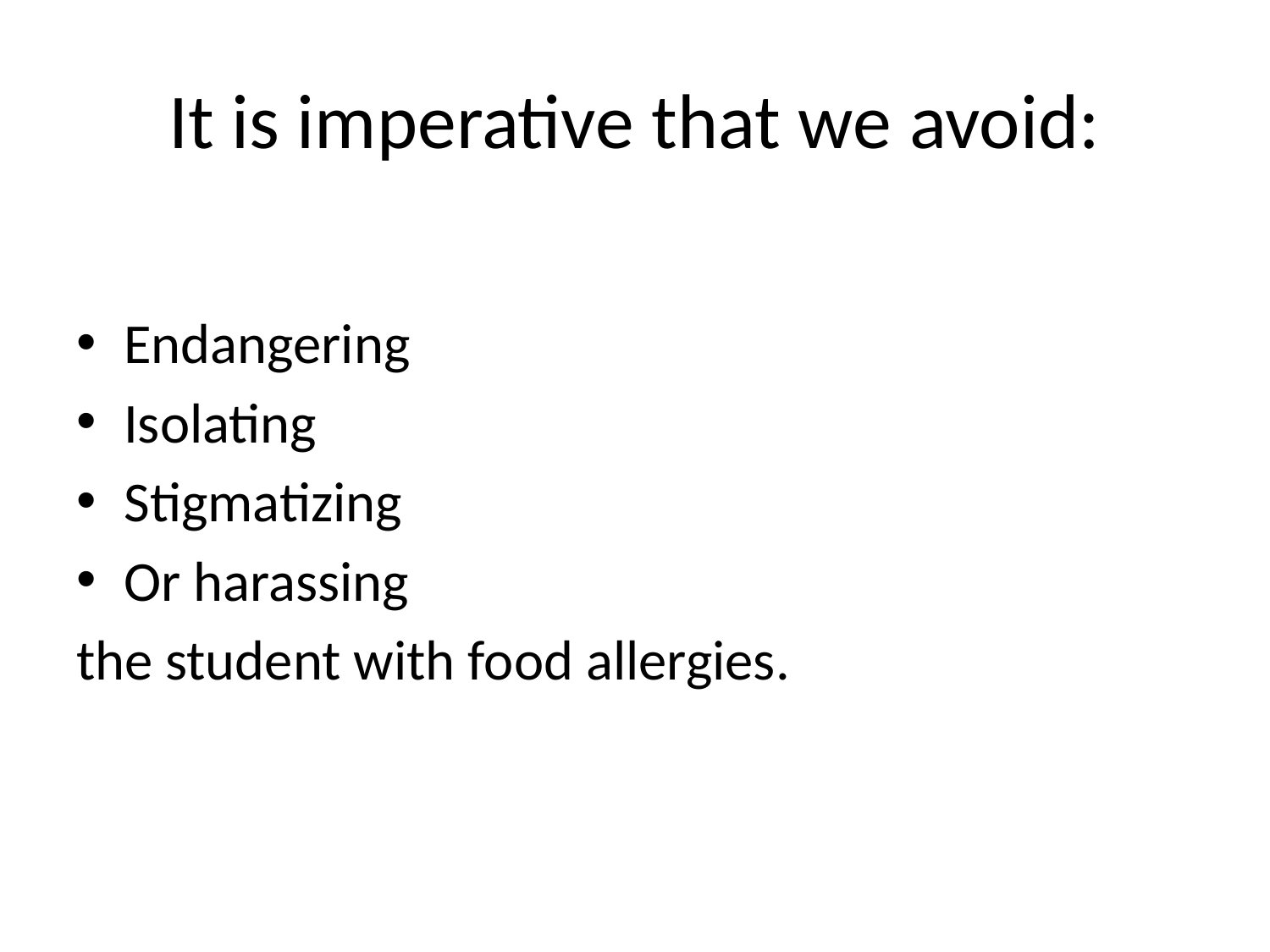

# It is imperative that we avoid:

Endangering
Isolating
Stigmatizing
Or harassing
the student with food allergies.